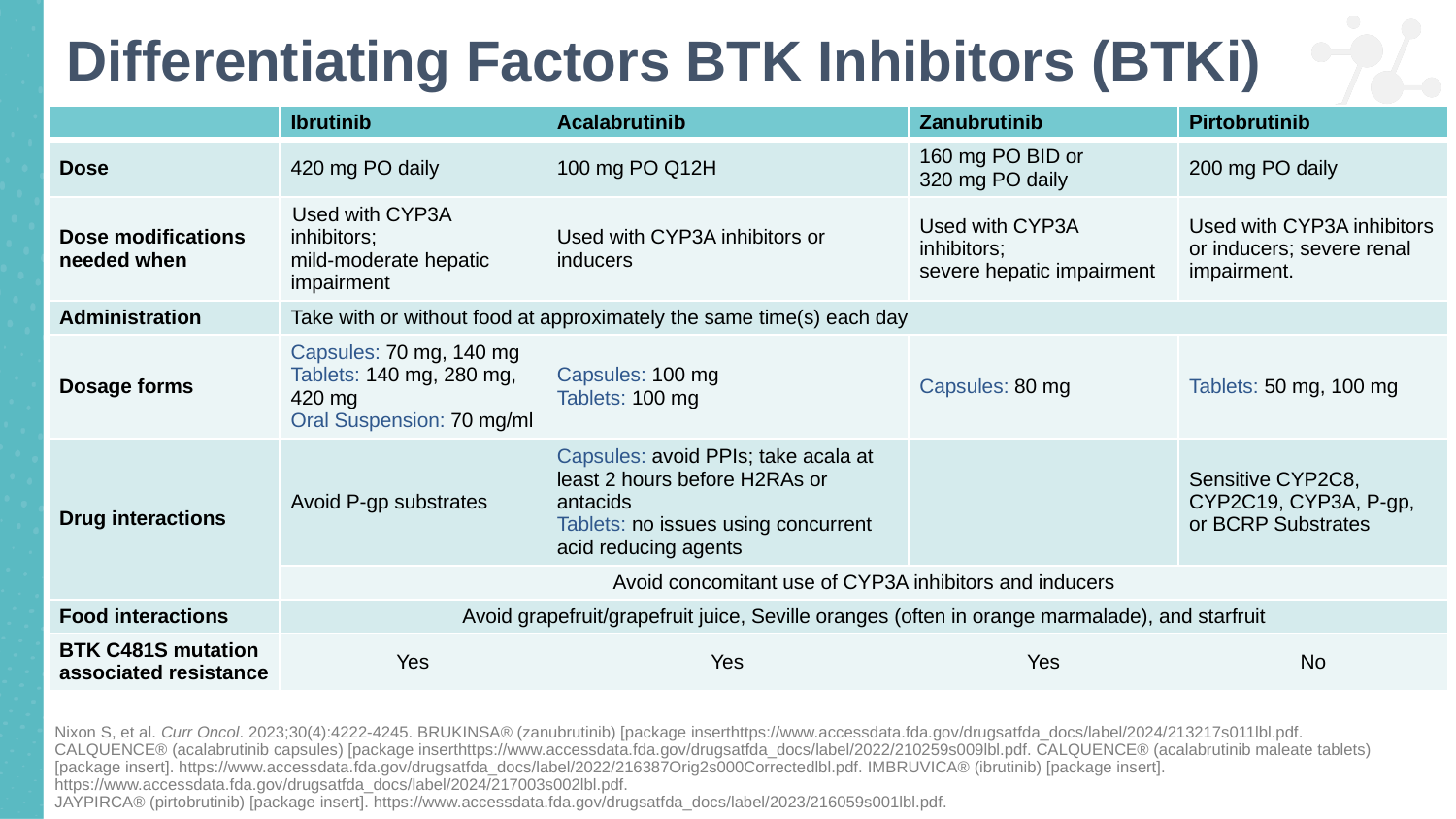

# Differentiating Factors BTK Inhibitors (BTKi)
|  | Ibrutinib | Acalabrutinib | Zanubrutinib | Pirtobrutinib |
| --- | --- | --- | --- | --- |
| Dose | 420 mg PO daily | 100 mg PO Q12H | 160 mg PO BID or 320 mg PO daily | 200 mg PO daily |
| Dose modifications needed when | Used with CYP3A inhibitors; mild-moderate hepatic impairment | Used with CYP3A inhibitors or inducers | Used with CYP3A inhibitors; severe hepatic impairment | Used with CYP3A inhibitors or inducers; severe renal impairment. |
| Administration | Take with or without food at approximately the same time(s) each day |  |  |  |
| Dosage forms | Capsules: 70 mg, 140 mg Tablets: 140 mg, 280 mg, 420 mg Oral Suspension: 70 mg/ml | Capsules: 100 mg Tablets: 100 mg | Capsules: 80 mg | Tablets: 50 mg, 100 mg |
| Drug interactions | Avoid P-gp substrates | Capsules: avoid PPIs; take acala at least 2 hours before H2RAs or antacids Tablets: no issues using concurrent acid reducing agents |  | Sensitive CYP2C8, CYP2C19, CYP3A, P-gp, or BCRP Substrates |
|  | Avoid concomitant use of CYP3A inhibitors and inducers |  |  |  |
| Food interactions | Avoid grapefruit/grapefruit juice, Seville oranges (often in orange marmalade), and starfruit |  |  |  |
| BTK C481S mutation associated resistance | Yes | Yes | Yes | No |
Nixon S, et al. Curr Oncol. 2023;30(4):4222-4245. BRUKINSA® (zanubrutinib) [package inserthttps://www.accessdata.fda.gov/drugsatfda_docs/label/2024/213217s011lbl.pdf.
CALQUENCE® (acalabrutinib capsules) [package inserthttps://www.accessdata.fda.gov/drugsatfda_docs/label/2022/210259s009lbl.pdf. CALQUENCE® (acalabrutinib maleate tablets) [package insert]. https://www.accessdata.fda.gov/drugsatfda_docs/label/2022/216387Orig2s000Correctedlbl.pdf. IMBRUVICA® (ibrutinib) [package insert]. https://www.accessdata.fda.gov/drugsatfda_docs/label/2024/217003s002lbl.pdf.
JAYPIRCA® (pirtobrutinib) [package insert]. https://www.accessdata.fda.gov/drugsatfda_docs/label/2023/216059s001lbl.pdf.